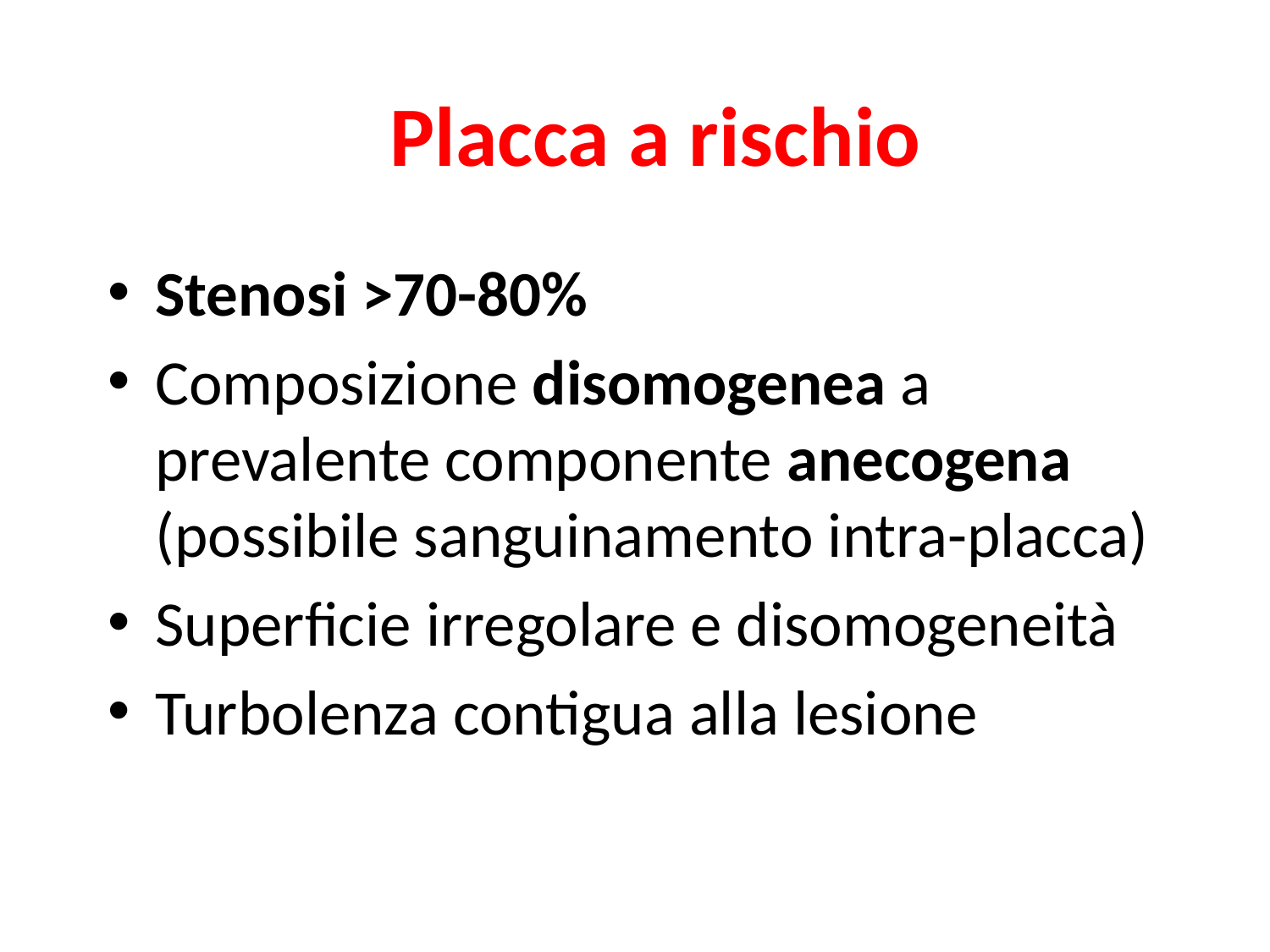

# Placca a rischio
Stenosi >70-80%
Composizione disomogenea a prevalente componente anecogena (possibile sanguinamento intra-placca)
Superficie irregolare e disomogeneità
Turbolenza contigua alla lesione